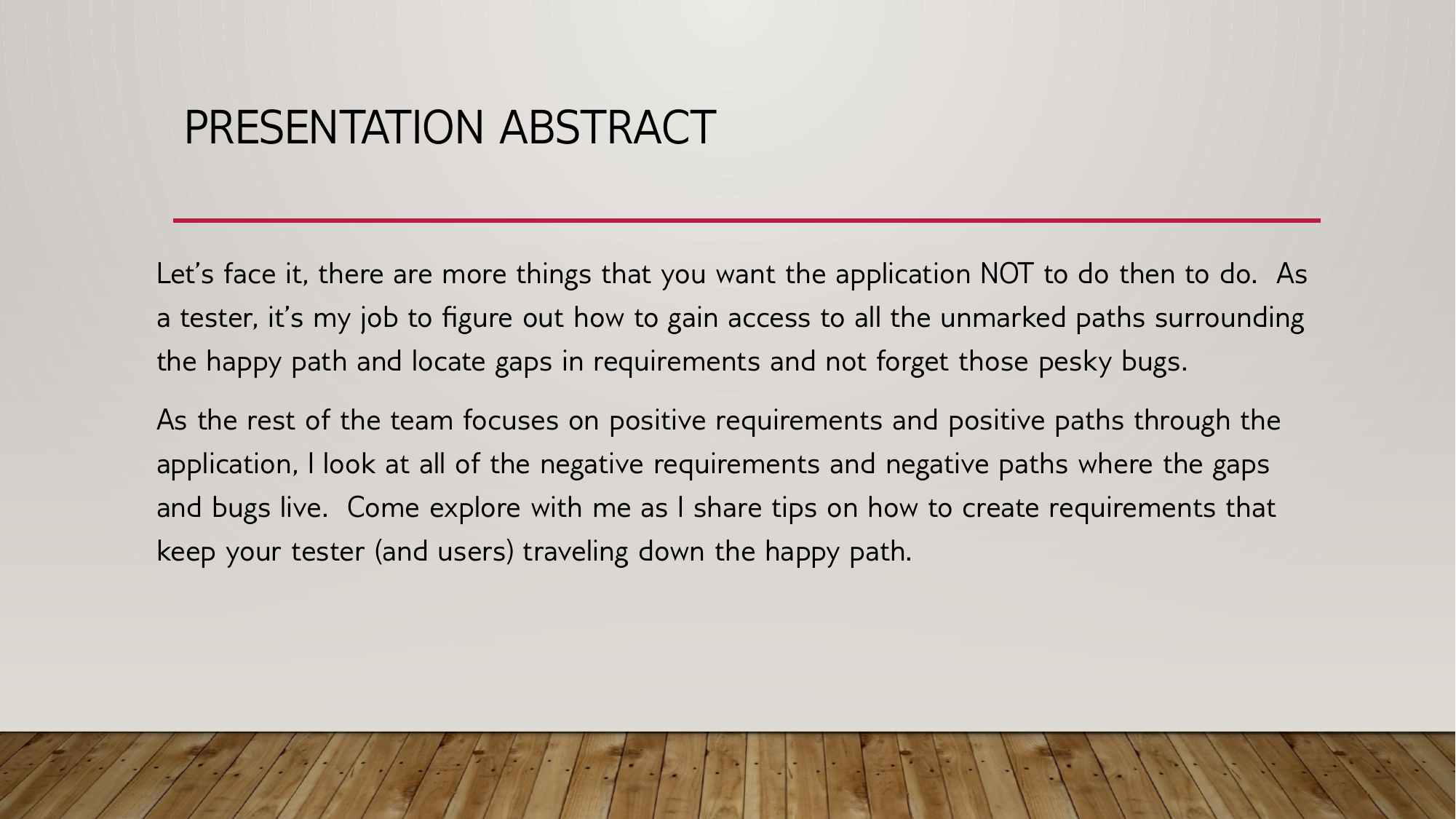

# Presentation Abstract
Let’s face it, there are more things that you want the application NOT to do then to do.  As a tester, it’s my job to figure out how to gain access to all the unmarked paths surrounding the happy path and locate gaps in requirements and not forget those pesky bugs.
As the rest of the team focuses on positive requirements and positive paths through the application, I look at all of the negative requirements and negative paths where the gaps and bugs live.  Come explore with me as I share tips on how to create requirements that keep your tester (and users) traveling down the happy path.